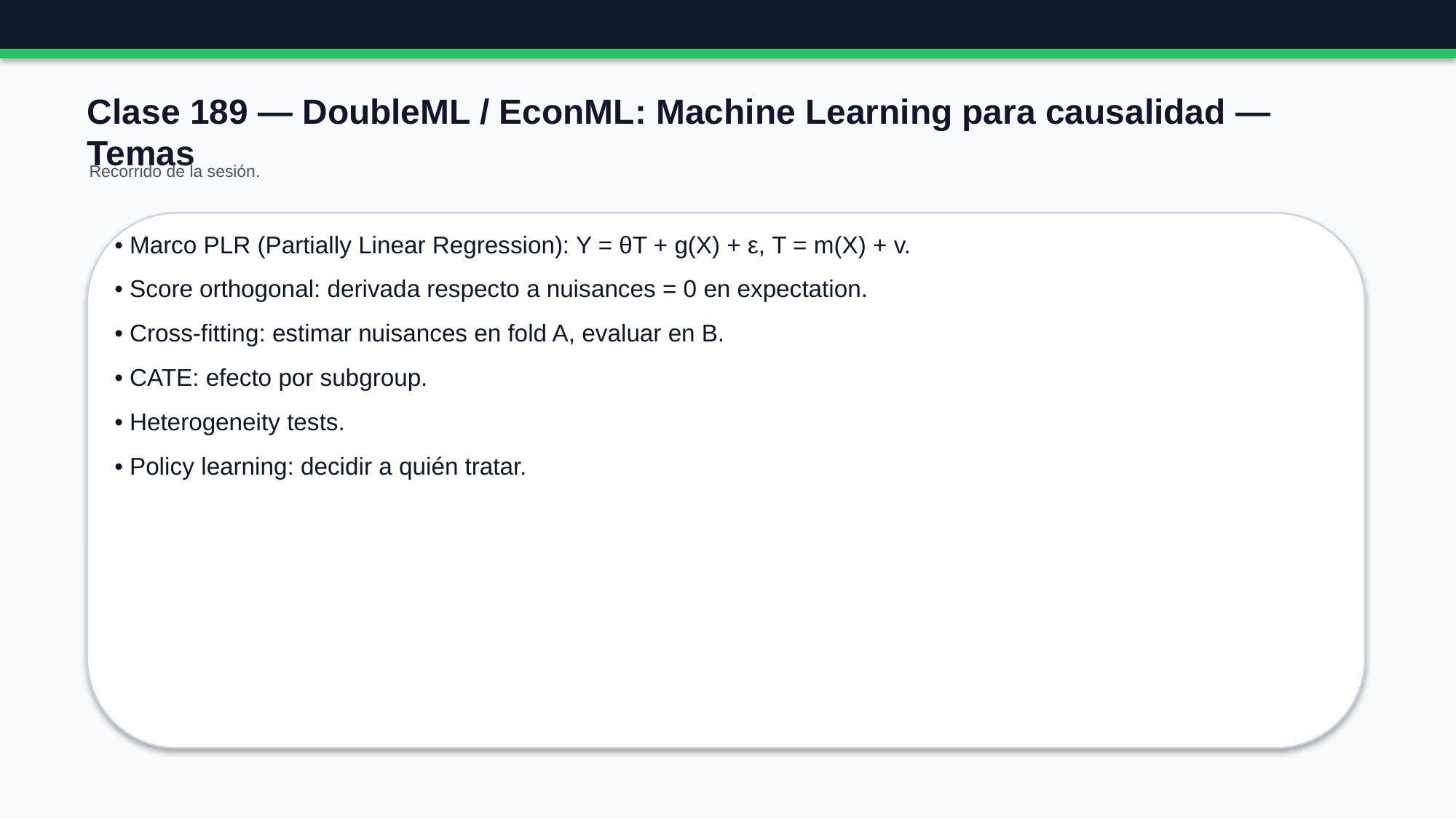

Clase 189 — DoubleML / EconML: Machine Learning para causalidad — Temas
Recorrido de la sesión.

• Marco PLR (Partially Linear Regression): Y = θT + g(X) + ε, T = m(X) + v.
• Score orthogonal: derivada respecto a nuisances = 0 en expectation.
• Cross-fitting: estimar nuisances en fold A, evaluar en B.
• CATE: efecto por subgroup.
• Heterogeneity tests.
• Policy learning: decidir a quién tratar.